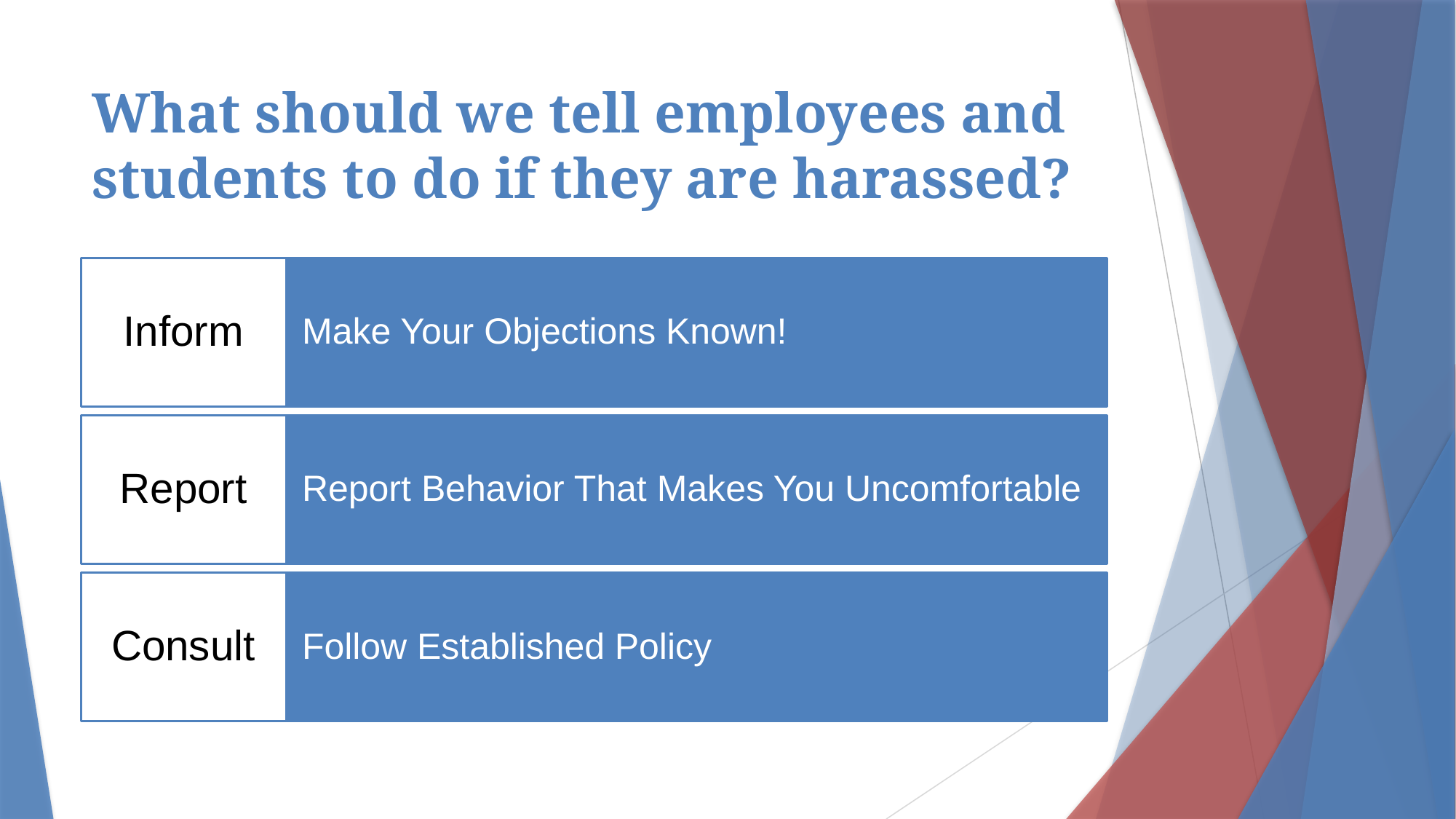

# What should we tell employees and students to do if they are harassed?
Make Your Objections Known!
Inform
Report Behavior That Makes You Uncomfortable
Report
Follow Established Policy
Consult